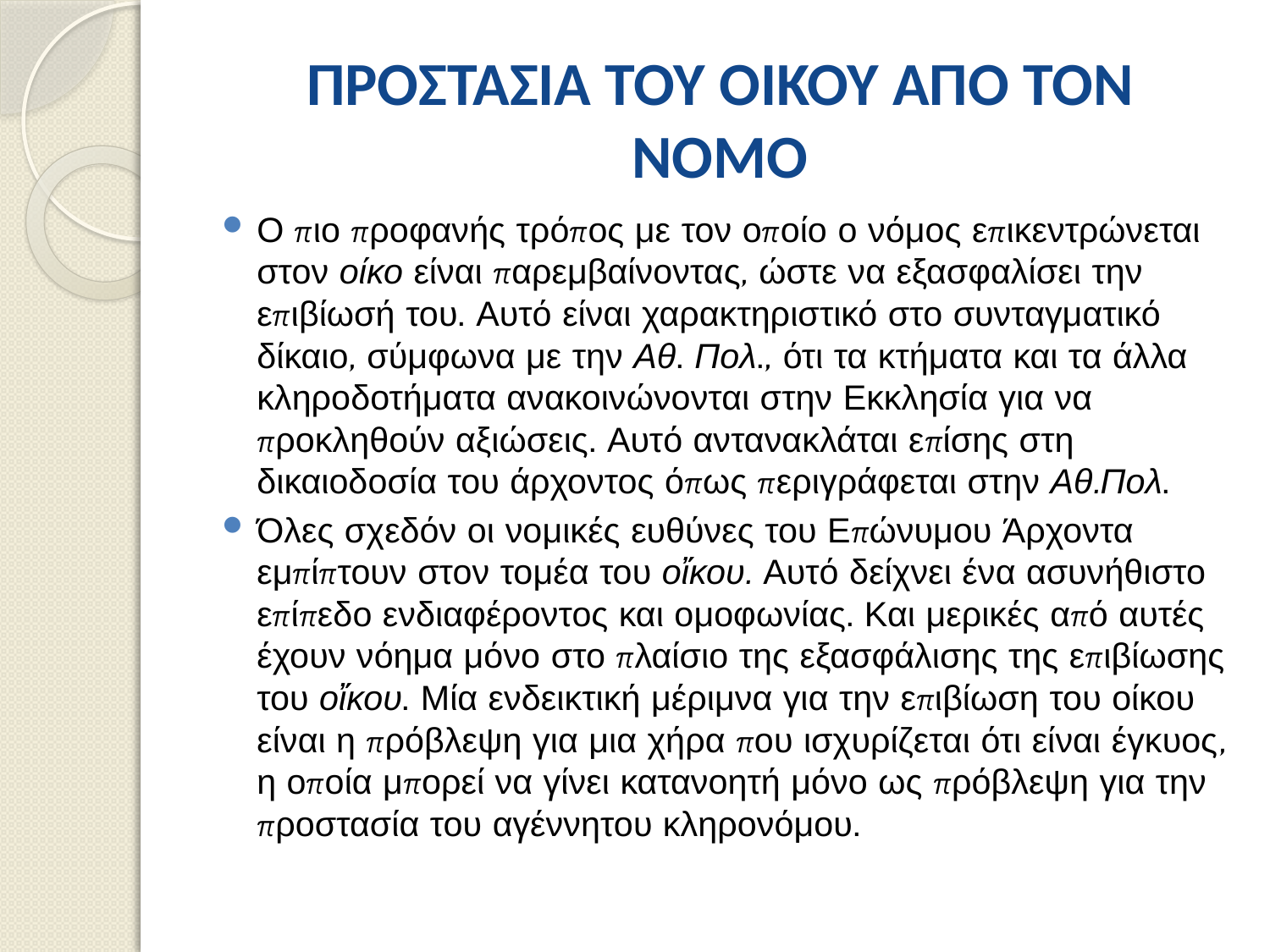

# ΠΡΟΣΤΑΣΙΑ ΤΟΥ ΟΙΚΟΥ ΑΠΟ ΤΟΝ ΝΟΜΟ
Ο πιο προφανής τρόπος με τον οποίο ο νόμος επικεντρώνεται στον οίκο είναι παρεμβαίνοντας, ώστε να εξασφαλίσει την επιβίωσή του. Αυτό είναι χαρακτηριστικό στο συνταγματικό δίκαιο, σύμφωνα με την Αθ. Πολ., ότι τα κτήματα και τα άλλα κληροδοτήματα ανακοινώνονται στην Εκκλησία για να προκληθούν αξιώσεις. Αυτό αντανακλάται επίσης στη δικαιοδοσία του άρχοντος όπως περιγράφεται στην Αθ.Πολ.
Όλες σχεδόν οι νομικές ευθύνες του Επώνυμου Άρχοντα εμπίπτουν στον τομέα του οἴκου. Αυτό δείχνει ένα ασυνήθιστο επίπεδο ενδιαφέροντος και ομοφωνίας. Και μερικές από αυτές έχουν νόημα μόνο στο πλαίσιο της εξασφάλισης της επιβίωσης του οἴκου. Μία ενδεικτική μέριμνα για την επιβίωση του οίκου είναι η πρόβλεψη για μια χήρα που ισχυρίζεται ότι είναι έγκυος, η οποία μπορεί να γίνει κατανοητή μόνο ως πρόβλεψη για την προστασία του αγέννητου κληρονόμου.